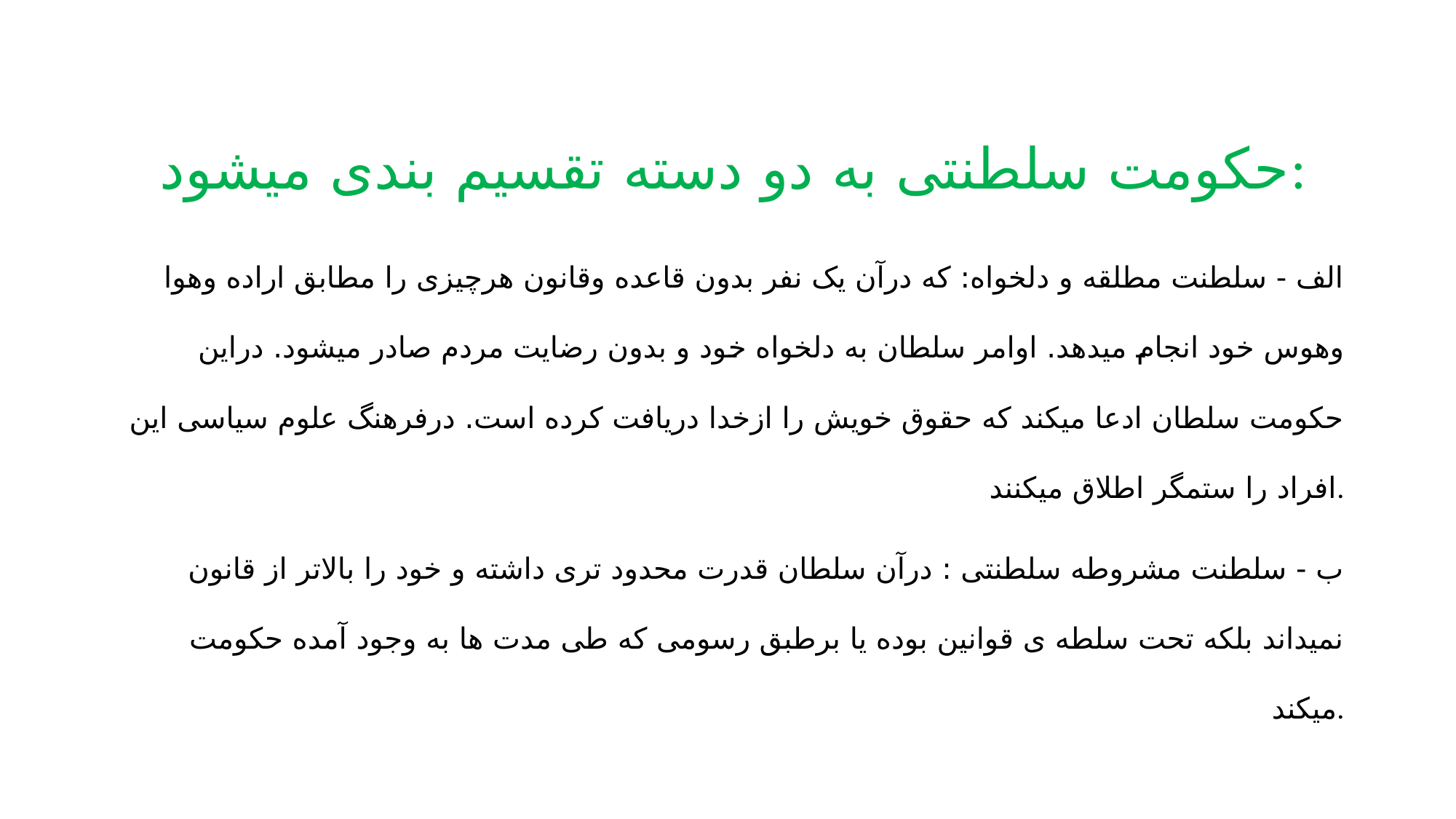

# حکومت سلطنتی به دو دسته تقسیم بندی میشود:
الف - سلطنت مطلقه و دلخواه: که درآن یک نفر بدون قاعده وقانون هرچیزی را مطابق اراده وهوا وهوس خود انجام میدهد. اوامر سلطان به دلخواه خود و بدون رضایت مردم صادر میشود. دراین حکومت سلطان ادعا میکند که حقوق خویش را ازخدا دریافت کرده است. درفرهنگ علوم سیاسی این افراد را ستمگر اطلاق میکنند.
ب - سلطنت مشروطه سلطنتی : درآن سلطان قدرت محدود تری داشته و خود را بالاتر از قانون نمیداند بلکه تحت سلطه ی قوانین بوده یا برطبق رسومی که طی مدت ها به وجود آمده حکومت میکند.